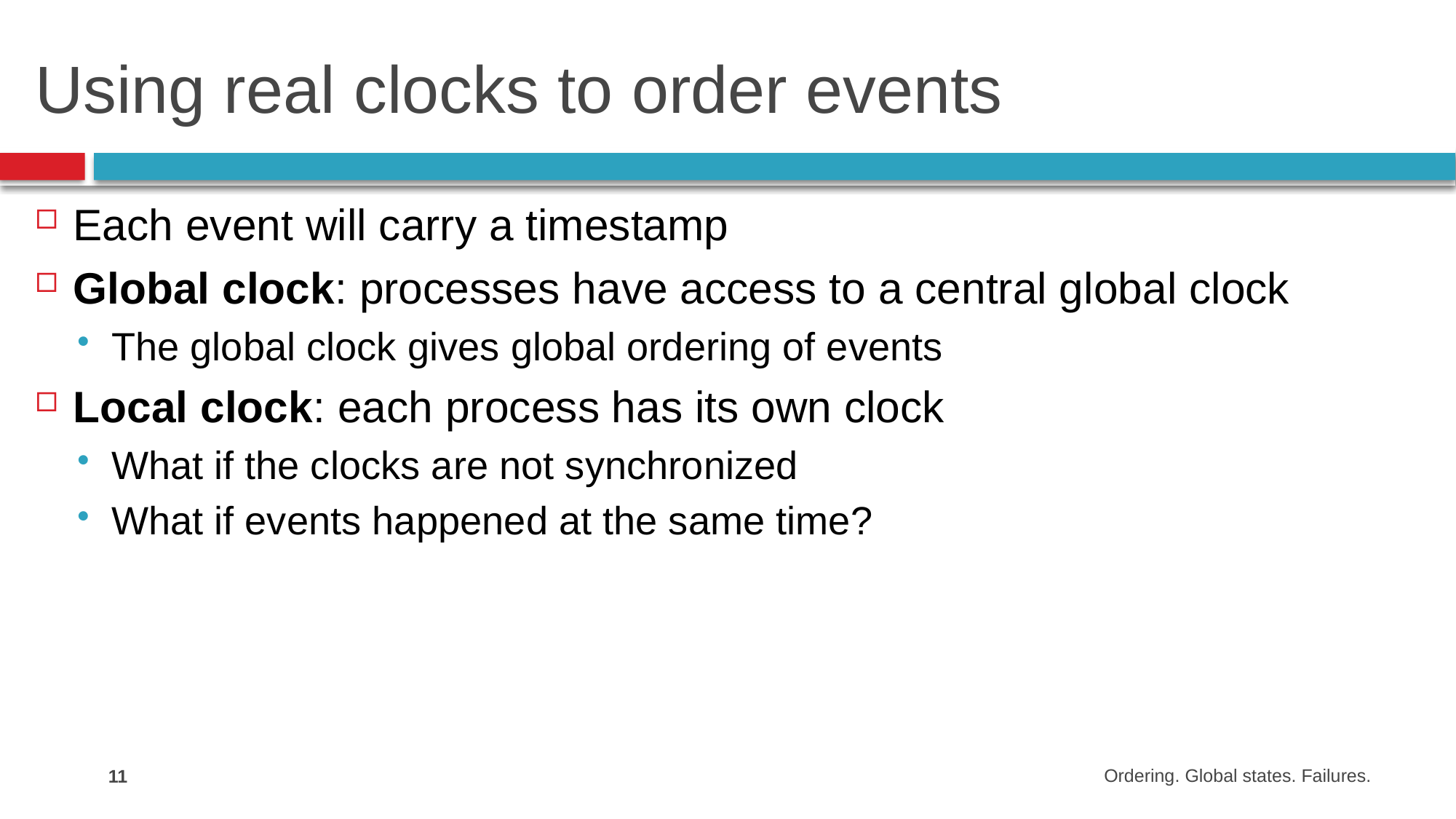

# Using real clocks to order events
Each event will carry a timestamp
Global clock: processes have access to a central global clock
The global clock gives global ordering of events
Local clock: each process has its own clock
What if the clocks are not synchronized
What if events happened at the same time?
11
Ordering. Global states. Failures.